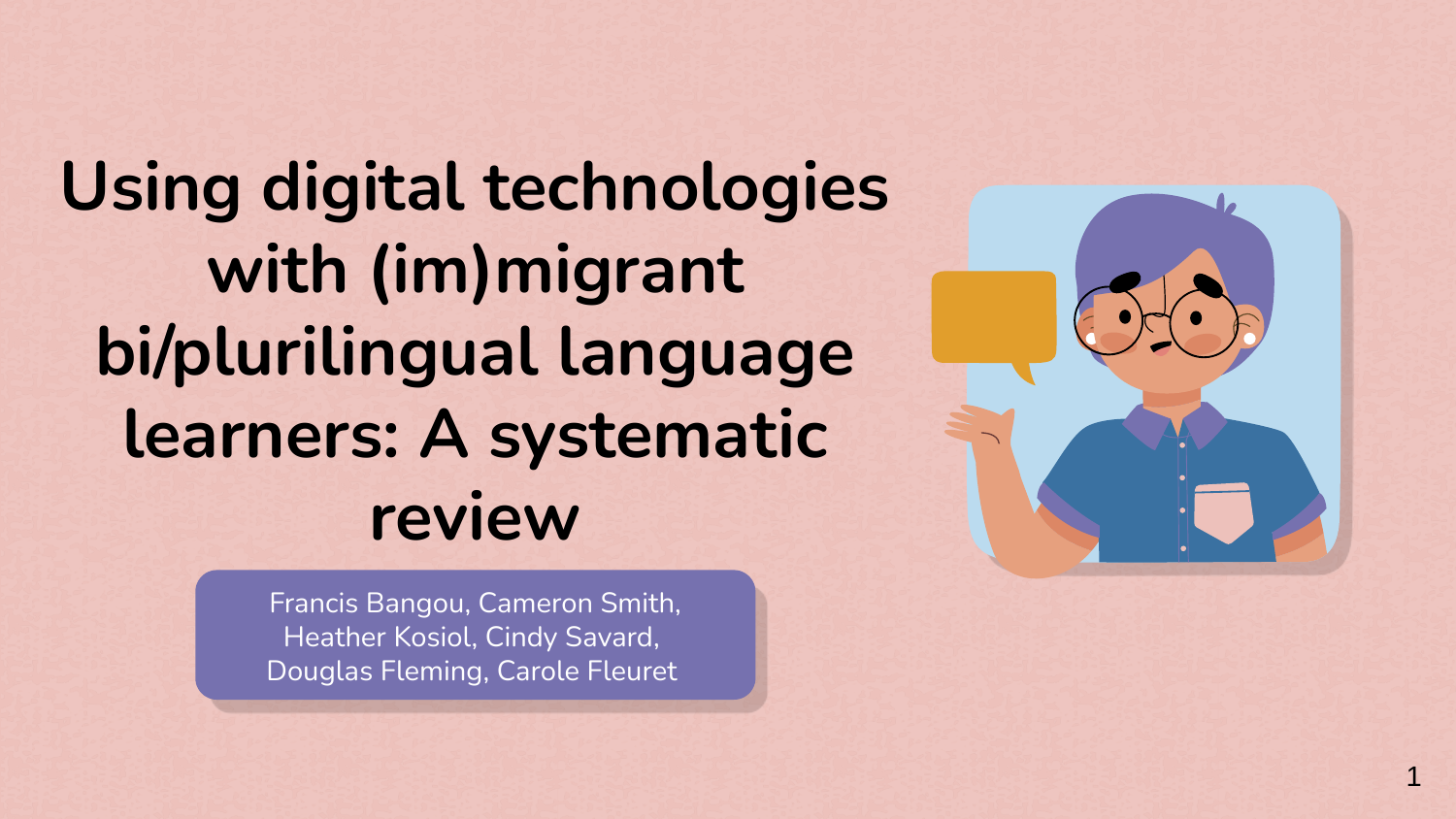

# Using digital technologies with (im)migrant bi/plurilingual language learners: A systematic review

Francis Bangou, Cameron Smith, Heather Kosiol, Cindy Savard,
Douglas Fleming, Carole Fleuret
1